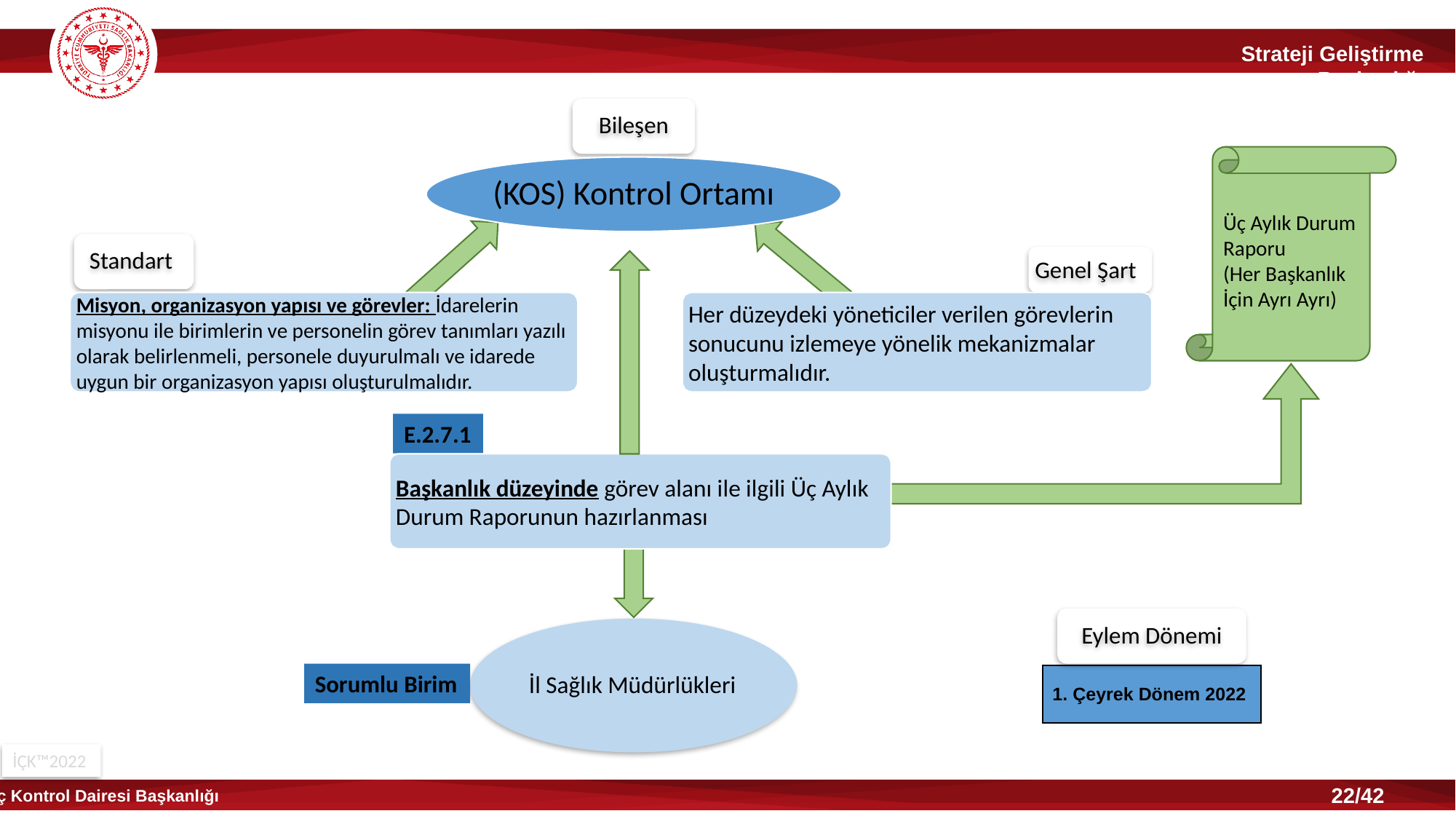

Bileşen
Üç Aylık Durum Raporu
(Her Başkanlık İçin Ayrı Ayrı)

(KOS) Kontrol Ortamı

Standart
Genel Şart

Misyon, organizasyon yapısı ve görevler: İdarelerin misyonu ile birimlerin ve personelin görev tanımları yazılı olarak belirlenmeli, personele duyurulmalı ve idarede uygun bir organizasyon yapısı oluşturulmalıdır.

Her düzeydeki yöneticiler verilen görevlerin sonucunu izlemeye yönelik mekanizmalar oluşturmalıdır.

E.2.7.1

Başkanlık düzeyinde görev alanı ile ilgili Üç Aylık Durum Raporunun hazırlanması

Eylem Dönemi
İl Sağlık Müdürlükleri
Sorumlu Birim
| 1. Çeyrek Dönem 2022 |
| --- |